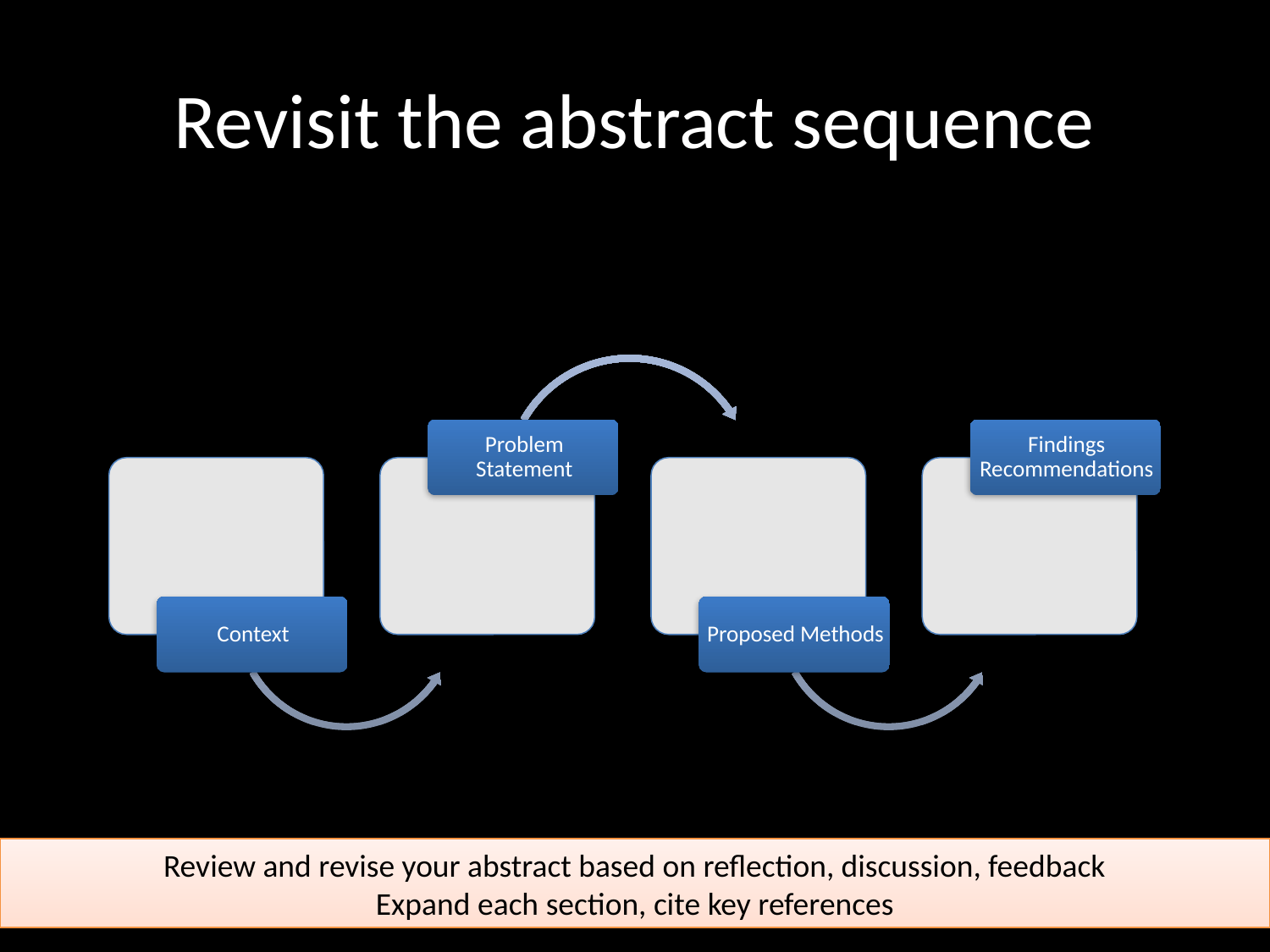

# Revisit the abstract sequence
Context
Problem
Statement
Proposed Methods
Findings
Recommendations
Review and revise your abstract based on reflection, discussion, feedback
Expand each section, cite key references
http://edshare.soton.ac.uk/19598/